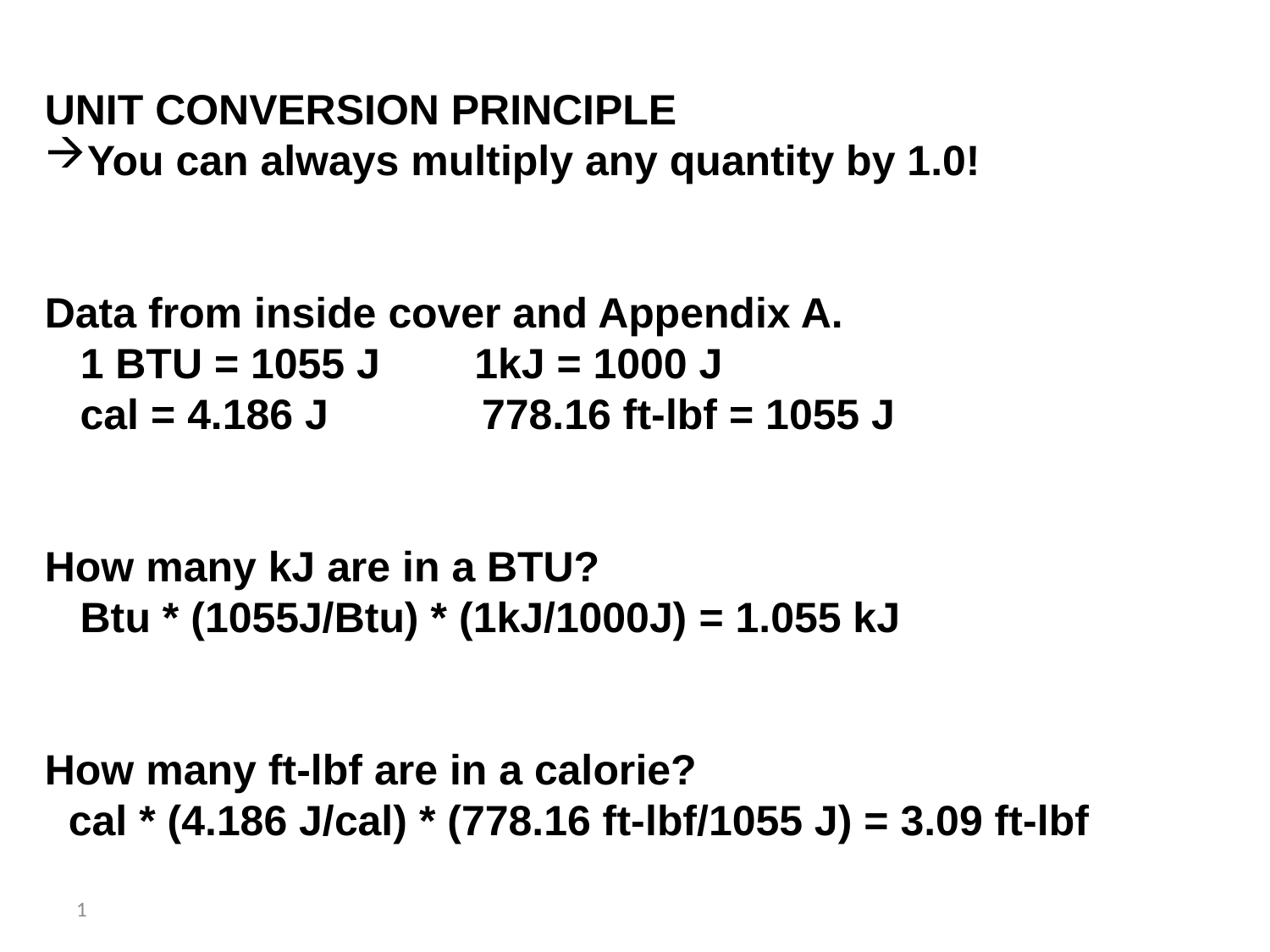

UNIT CONVERSION PRINCIPLE
You can always multiply any quantity by 1.0!

Data from inside cover and Appendix A.
   1 BTU = 1055 J        1kJ = 1000 J
   cal = 4.186 J             778.16 ft-lbf = 1055 J
How many kJ are in a BTU?
   Btu * (1055J/Btu) * (1kJ/1000J) = 1.055 kJ

How many ft-lbf are in a calorie?
  cal * (4.186 J/cal) * (778.16 ft-lbf/1055 J) = 3.09 ft-lbf
1